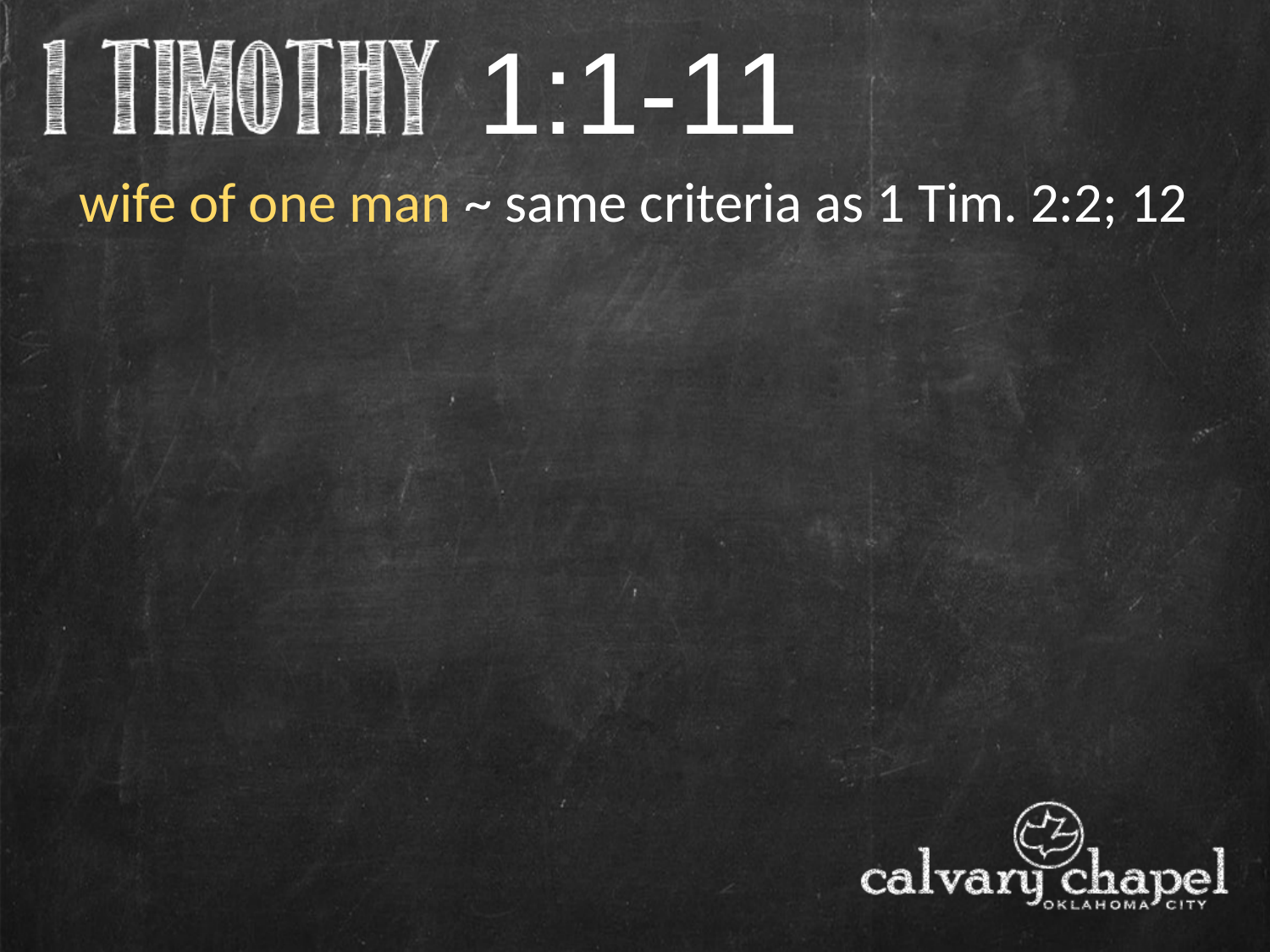

1:1-11
wife of one man ~ same criteria as 1 Tim. 2:2; 12